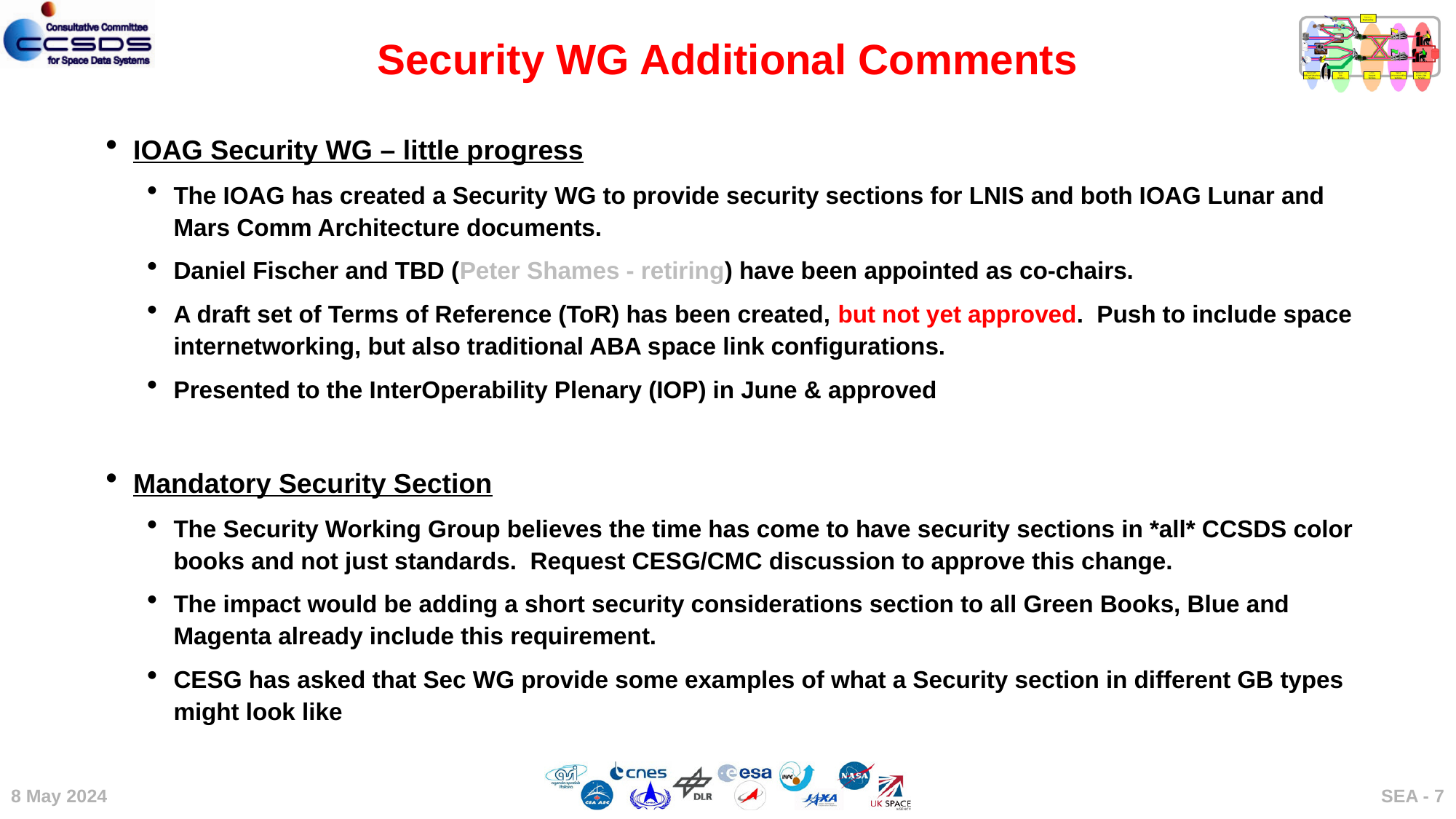

# Security WG Additional Comments
IOAG Security WG – little progress
The IOAG has created a Security WG to provide security sections for LNIS and both IOAG Lunar and Mars Comm Architecture documents.
Daniel Fischer and TBD (Peter Shames - retiring) have been appointed as co-chairs.
A draft set of Terms of Reference (ToR) has been created, but not yet approved.  Push to include space internetworking, but also traditional ABA space link configurations.
Presented to the InterOperability Plenary (IOP) in June & approved

Mandatory Security Section
The Security Working Group believes the time has come to have security sections in *all* CCSDS color books and not just standards.  Request CESG/CMC discussion to approve this change.
The impact would be adding a short security considerations section to all Green Books, Blue and Magenta already include this requirement.
CESG has asked that Sec WG provide some examples of what a Security section in different GB types might look like

8 May 2024
SEA - 7